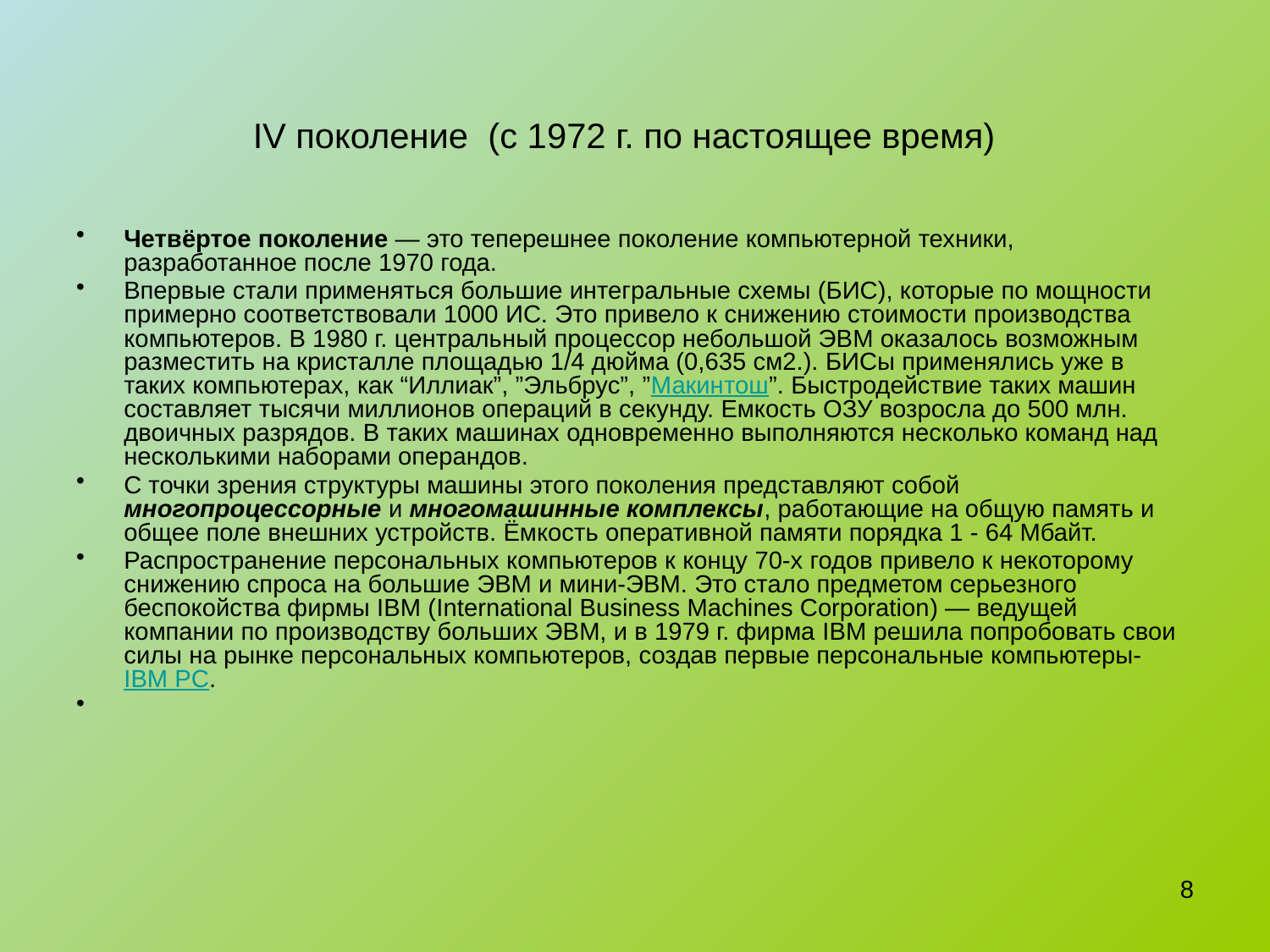

# IV поколение  (с 1972 г. по настоящее время)
Четвёртое поколение — это теперешнее поколение компьютерной техники, разработанное после 1970 года.
Впервые стали применяться большие интегральные схемы (БИС), которые по мощности примерно соответствовали 1000 ИС. Это привело к снижению стоимости производства компьютеров. В 1980 г. центральный процессор небольшой ЭВМ оказалось возможным разместить на кристалле площадью 1/4 дюйма (0,635 см2.). БИСы применялись уже в таких компьютерах, как “Иллиак”, ”Эльбрус”, ”Макинтош”. Быстродействие таких машин составляет тысячи миллионов операций в секунду. Емкость ОЗУ возросла до 500 млн. двоичных разрядов. В таких машинах одновременно выполняются несколько команд над несколькими наборами операндов.
C точки зрения структуры машины этого поколения представляют собой многопроцессорные и многомашинные комплексы, работающие на общую память и общее поле внешних устройств. Ёмкость оперативной памяти порядка 1 - 64 Мбайт.
Распространение персональных компьютеров к концу 70-х годов привело к некоторому снижению спроса на большие ЭВМ и мини-ЭВМ. Это стало предметом серьезного беспокойства фирмы IBM (International Business Machines Corporation) — ведущей компании по производству больших ЭВМ, и в 1979 г. фирма IBM решила попробовать свои силы на рынке персональных компьютеров, создав первые персональные компьютеры- IBM PC.

8